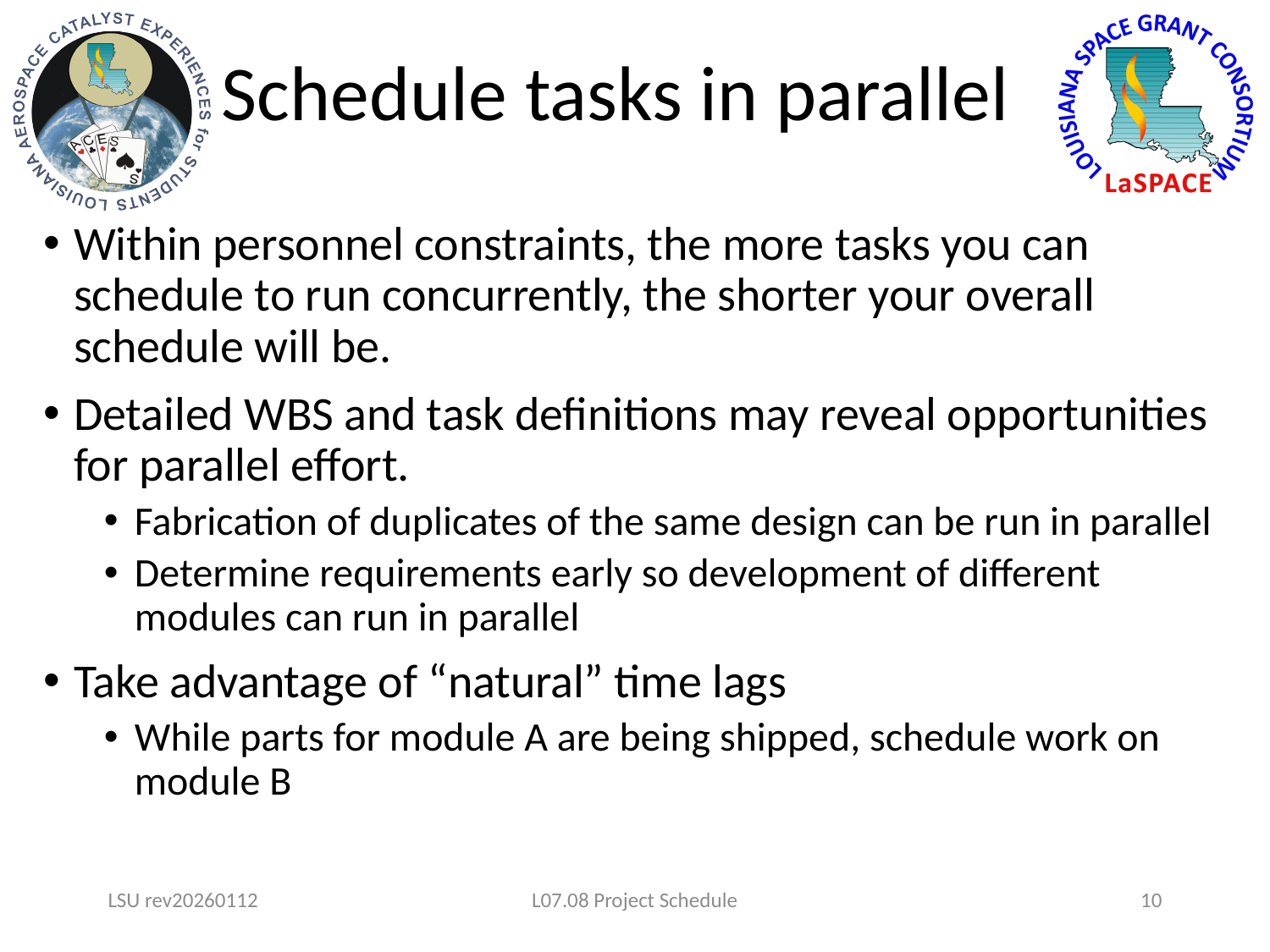

# Schedule tasks in parallel
Within personnel constraints, the more tasks you can schedule to run concurrently, the shorter your overall schedule will be.
Detailed WBS and task definitions may reveal opportunities for parallel effort.
Fabrication of duplicates of the same design can be run in parallel
Determine requirements early so development of different modules can run in parallel
Take advantage of “natural” time lags
While parts for module A are being shipped, schedule work on module B
LSU rev20260112
L07.08 Project Schedule
10